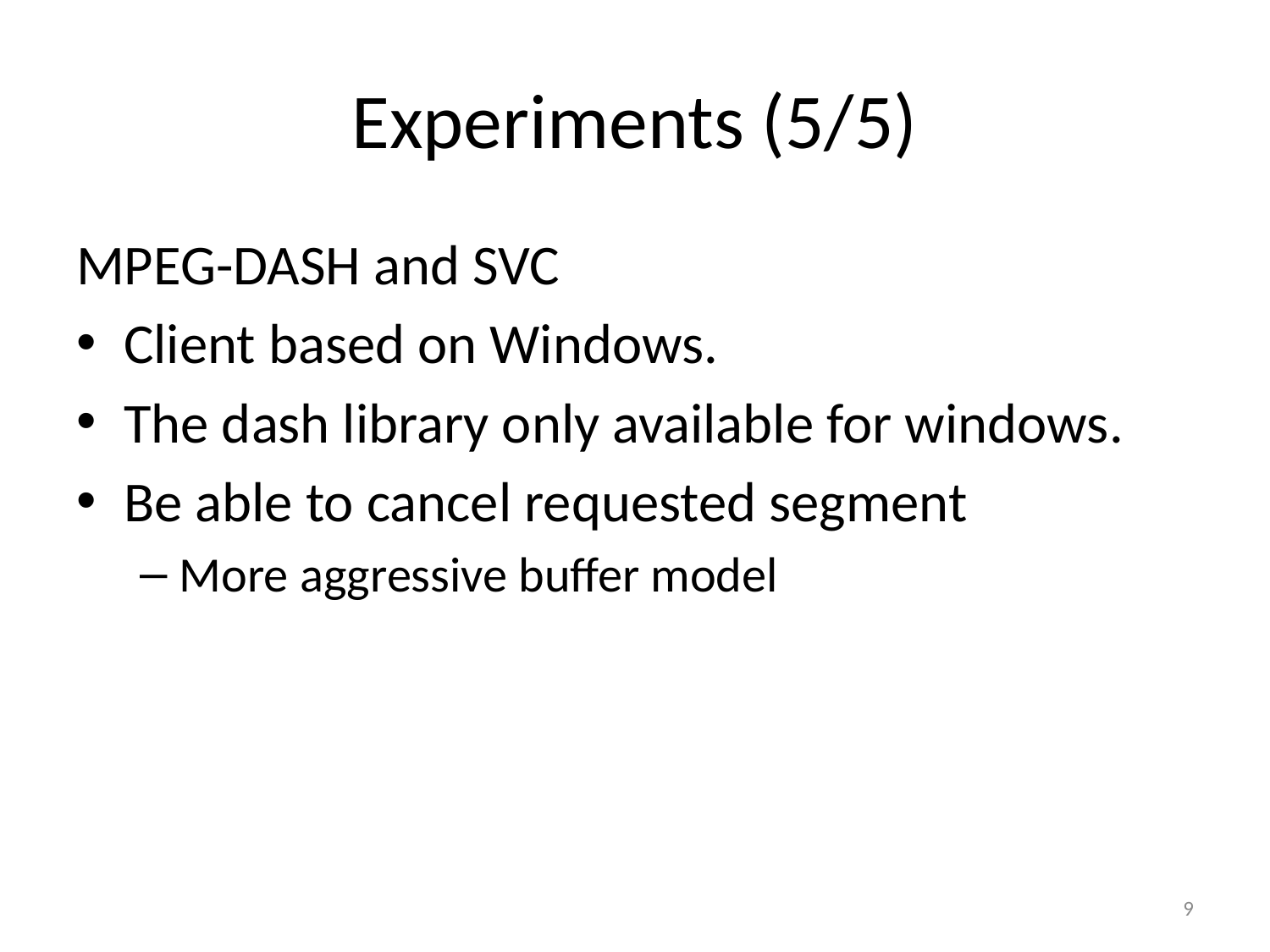

# Experiments (5/5)
MPEG-DASH and SVC
Client based on Windows.
The dash library only available for windows.
Be able to cancel requested segment
More aggressive buffer model
9